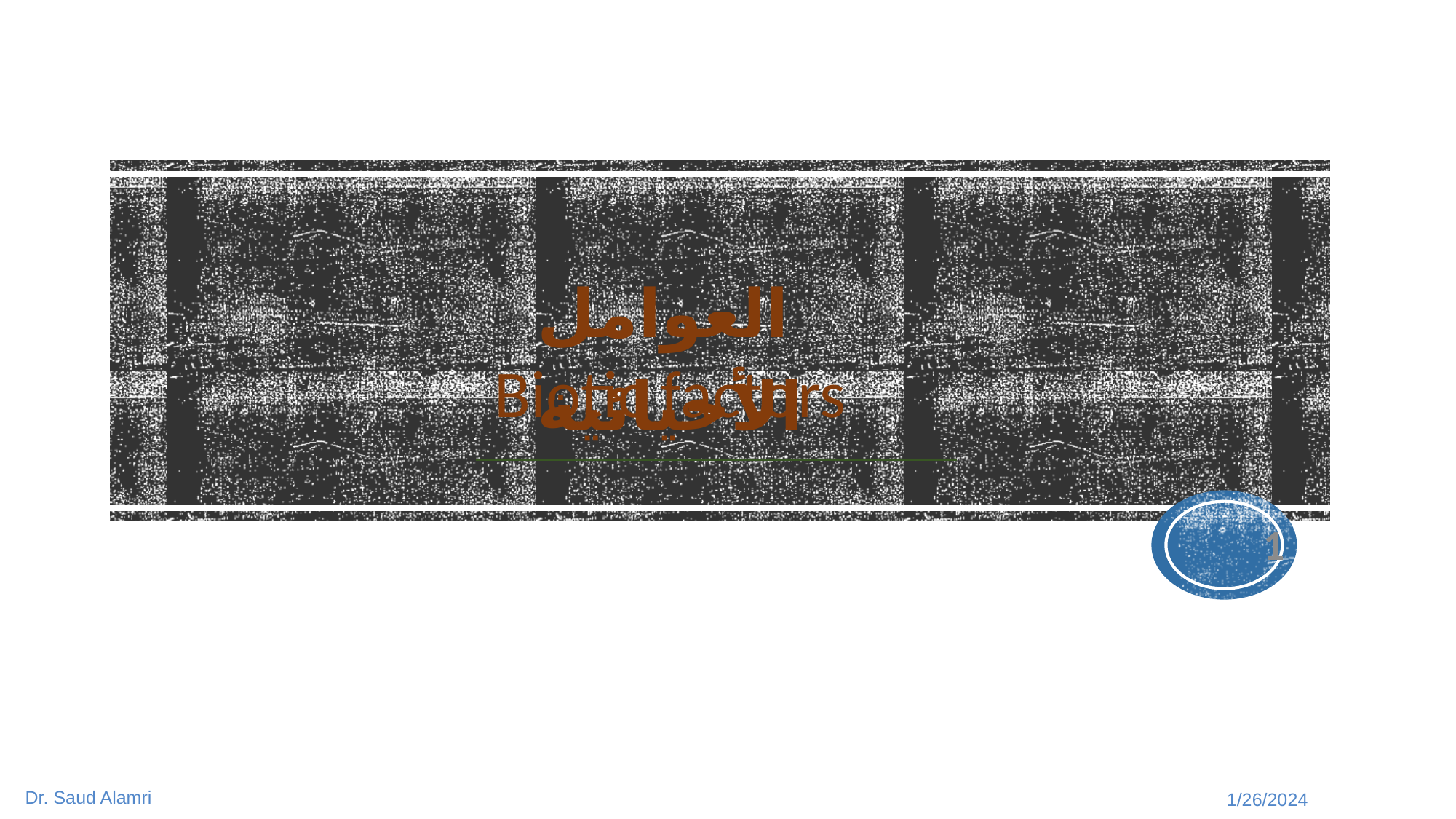

العوامل الأحيائية
Biotic factors
1
Dr. Saud Alamri
1/26/2024